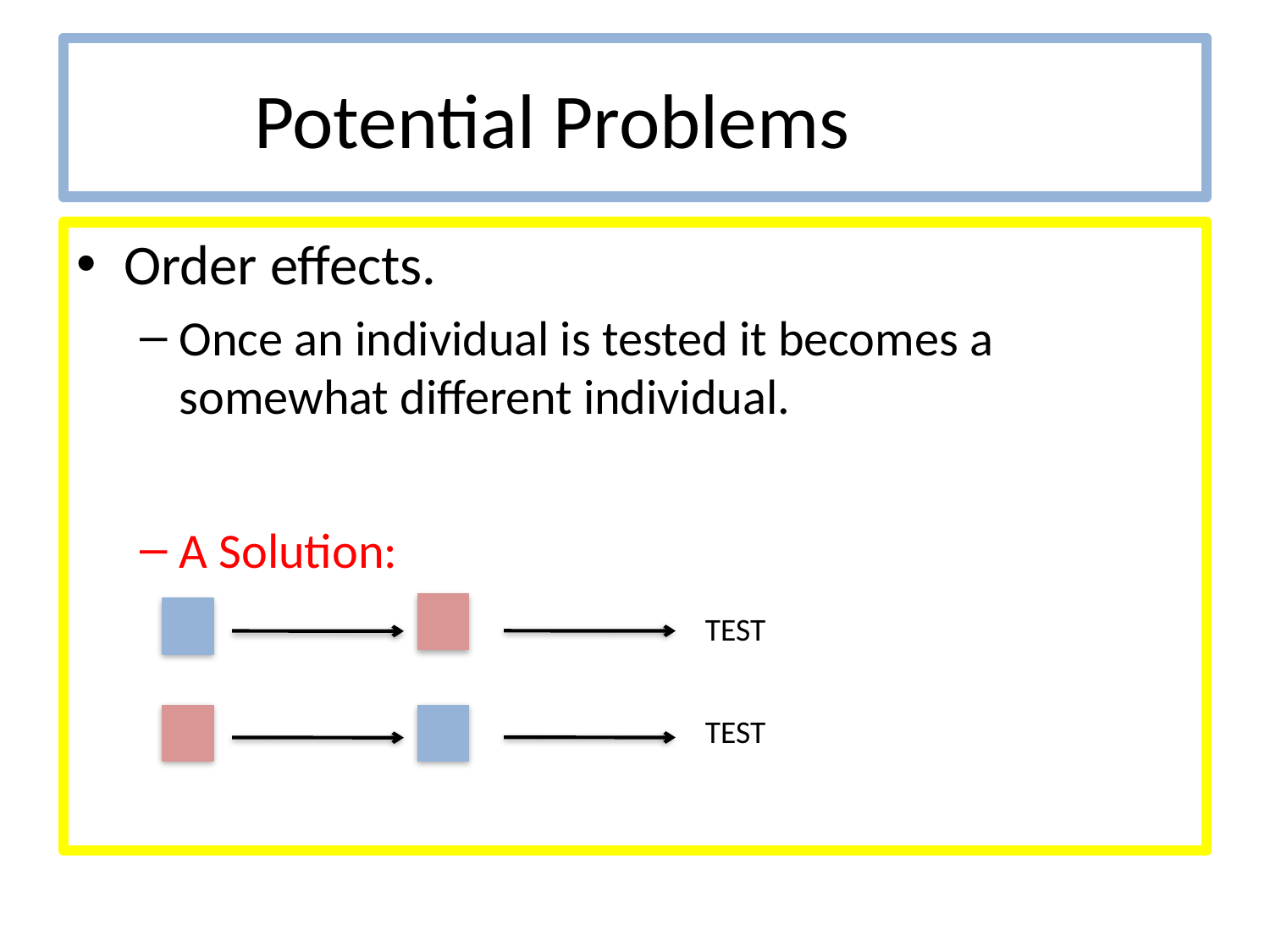

# Potential Problems
Order effects.
Once an individual is tested it becomes a somewhat different individual.

A Solution:

TEST

TEST